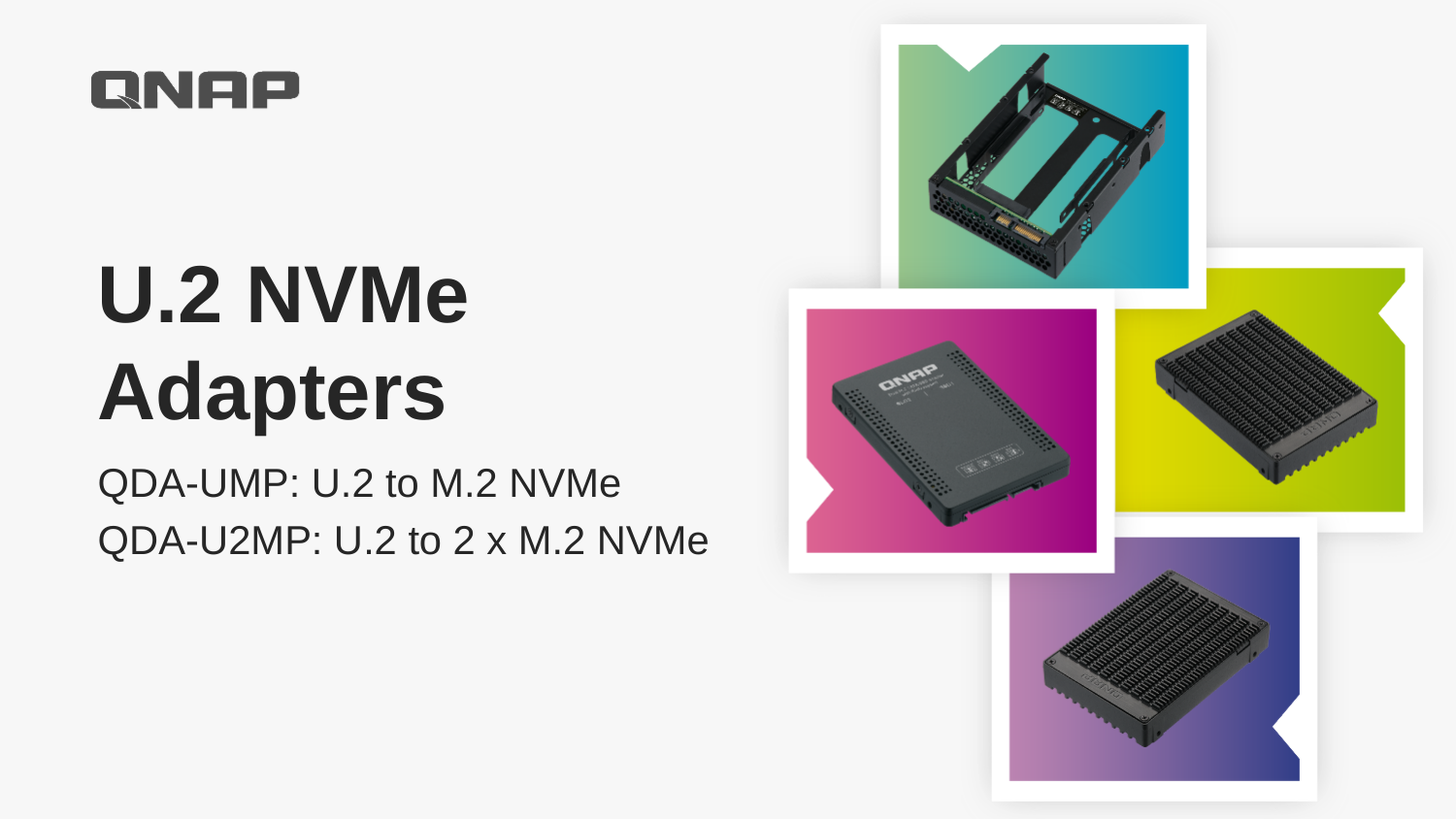

# U.2 NVMe Adapters
QDA-UMP: U.2 to M.2 NVMe
QDA-U2MP: U.2 to 2 x M.2 NVMe